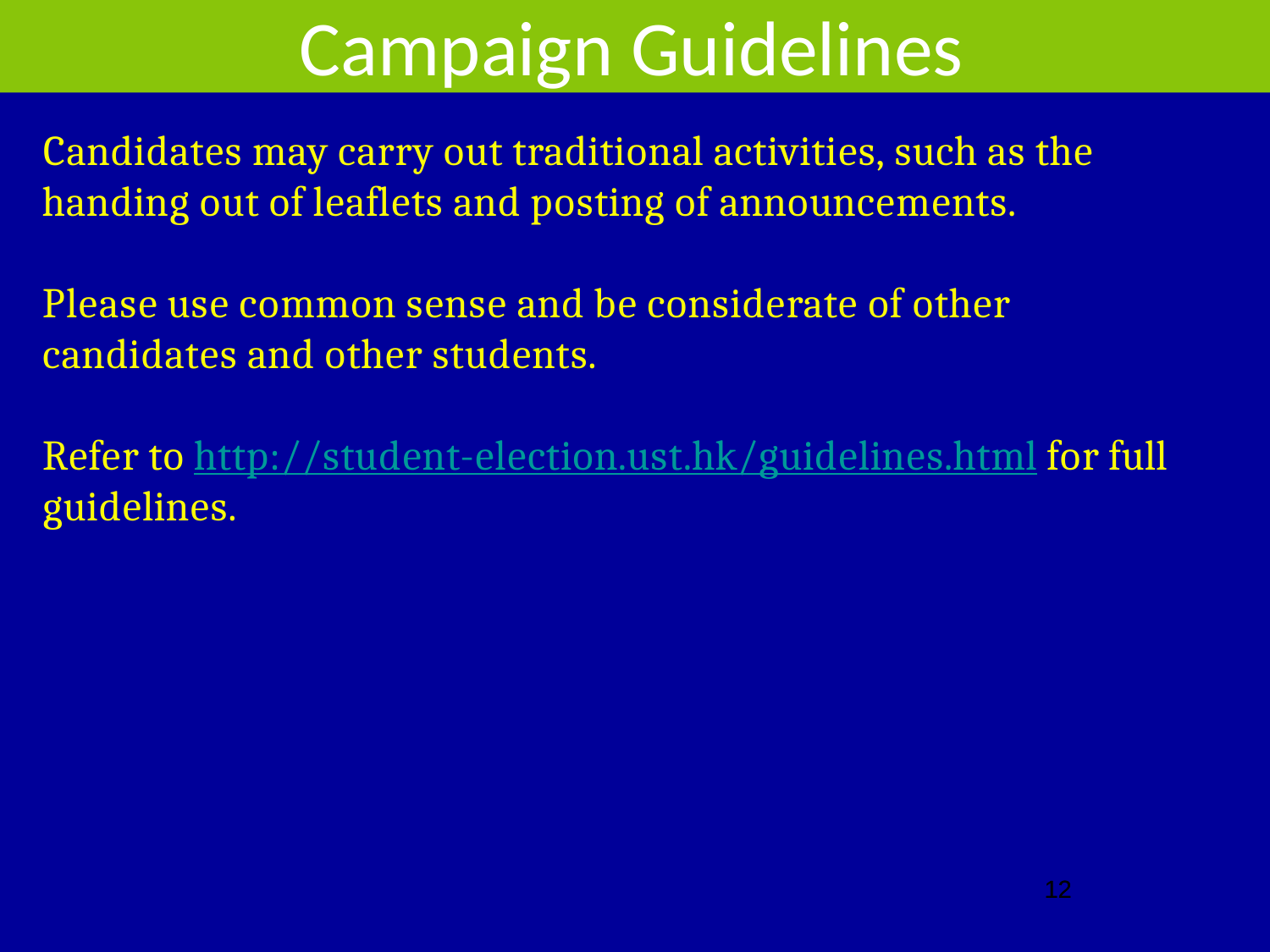

Campaign Guidelines
Candidates may carry out traditional activities, such as the handing out of leaflets and posting of announcements.

Please use common sense and be considerate of other candidates and other students.

Refer to http://student-election.ust.hk/guidelines.html for full guidelines.
12
12